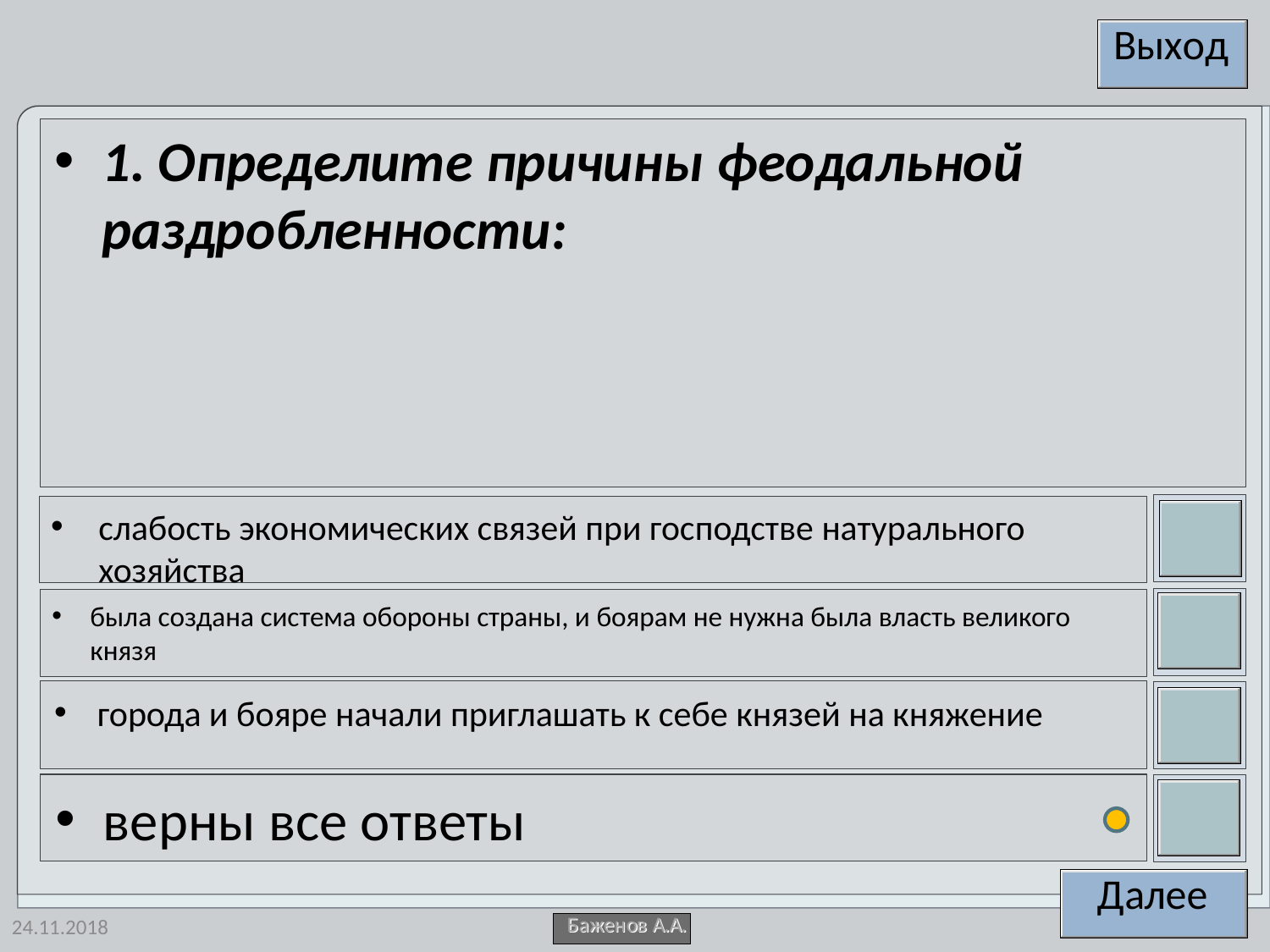

1. Определите причины феодальной раздробленности:

слабость экономических связей при господстве натурального хозяйства
была создана система обороны страны, и боярам не нужна была власть великого князя
города и бояре начали приглашать к себе князей на княжение
верны все ответы
24.11.2018